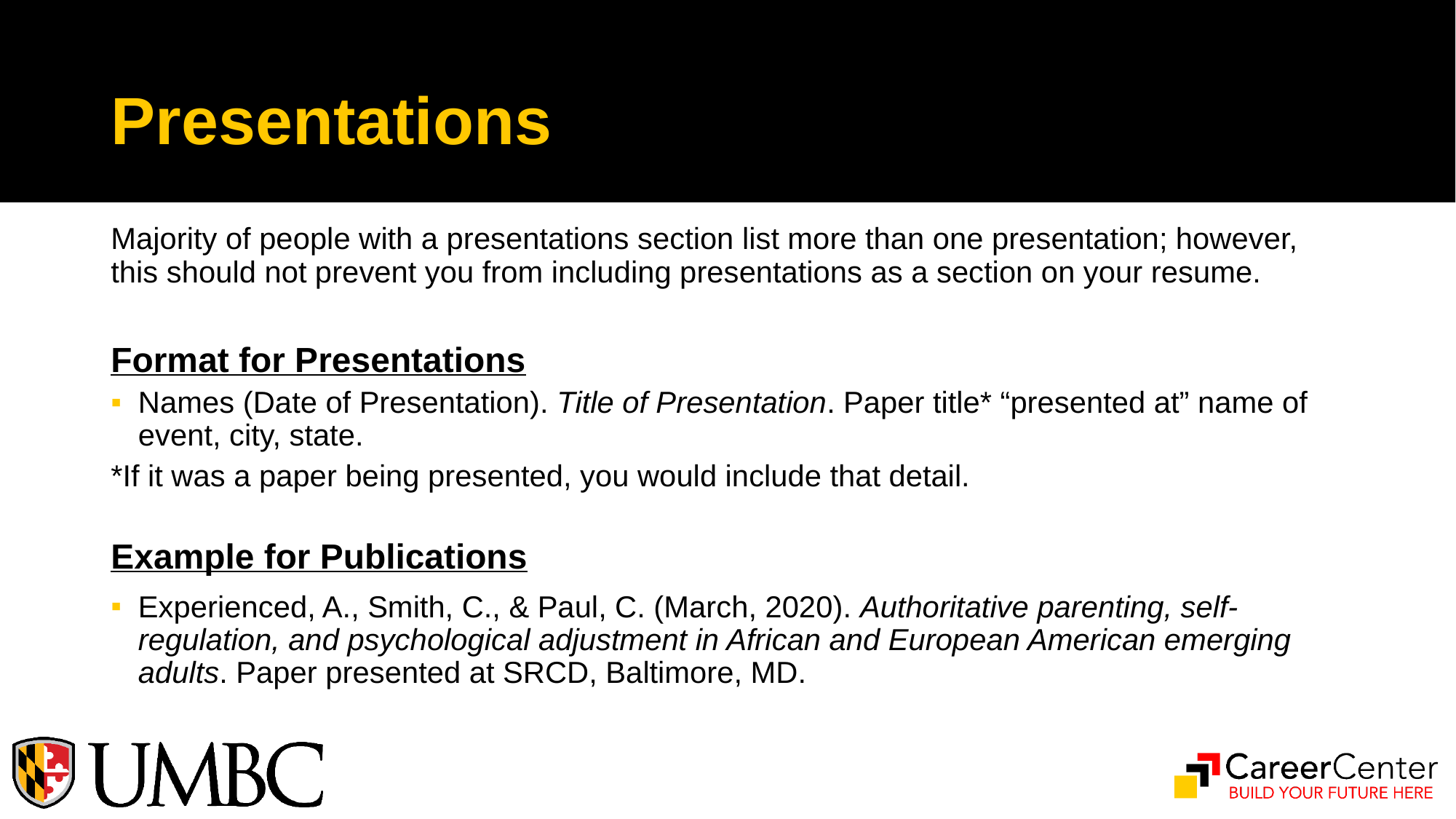

# Presentations
Majority of people with a presentations section list more than one presentation; however, this should not prevent you from including presentations as a section on your resume.

Format for Presentations
Names (Date of Presentation). Title of Presentation. Paper title* “presented at” name of event, city, state.
*If it was a paper being presented, you would include that detail.
Example for Publications
Experienced, A., Smith, C., & Paul, C. (March, 2020). Authoritative parenting, self-regulation, and psychological adjustment in African and European American emerging adults. Paper presented at SRCD, Baltimore, MD.